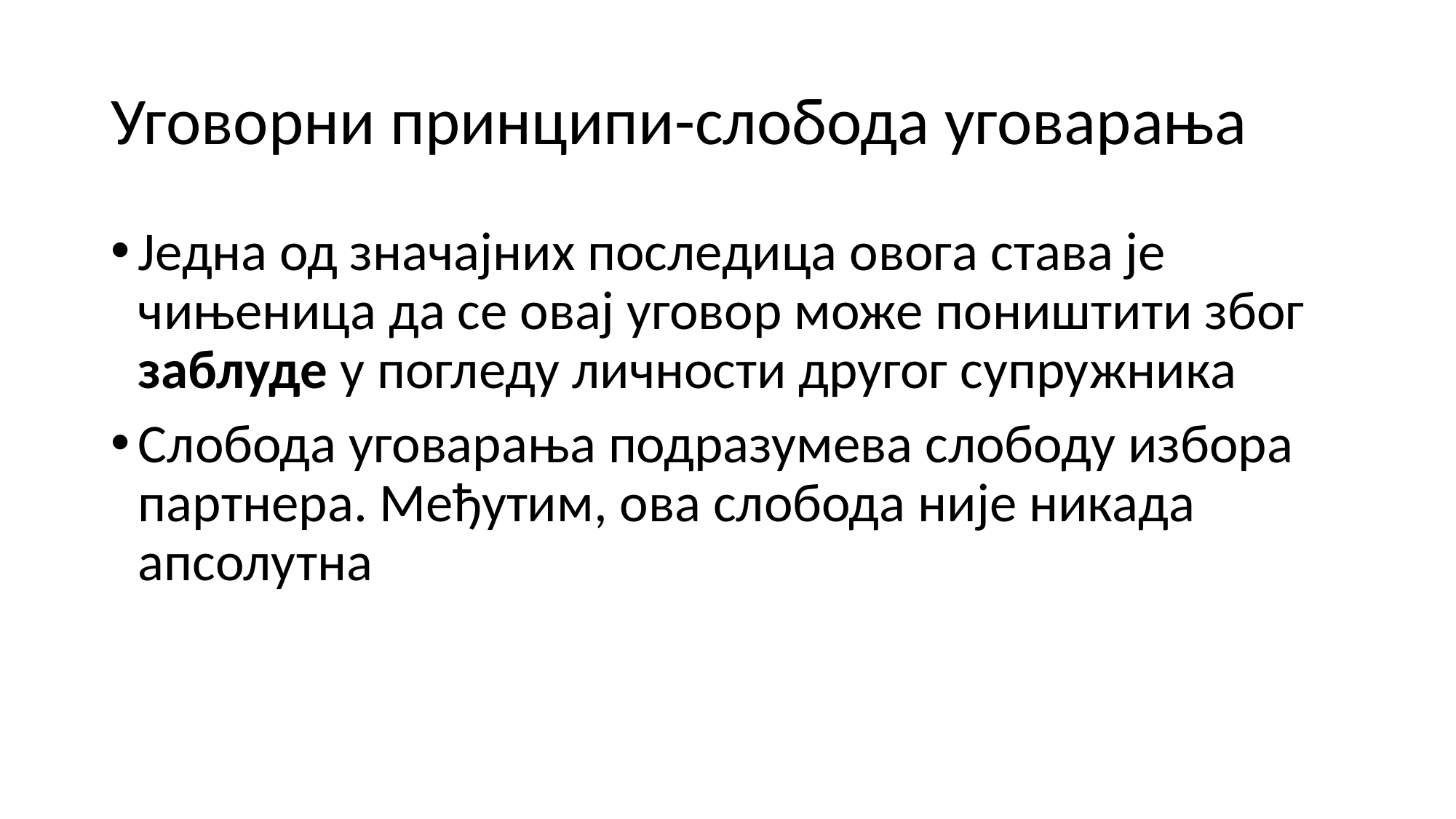

# Уговорни принципи-слобода уговарања
Једна од значајних последица овога става је чињеница да се овај уговор може поништити због заблуде у погледу личности другог супружника
Слобода уговарања подразумева слободу избора партнера. Међутим, ова слобода није никада апсолутна